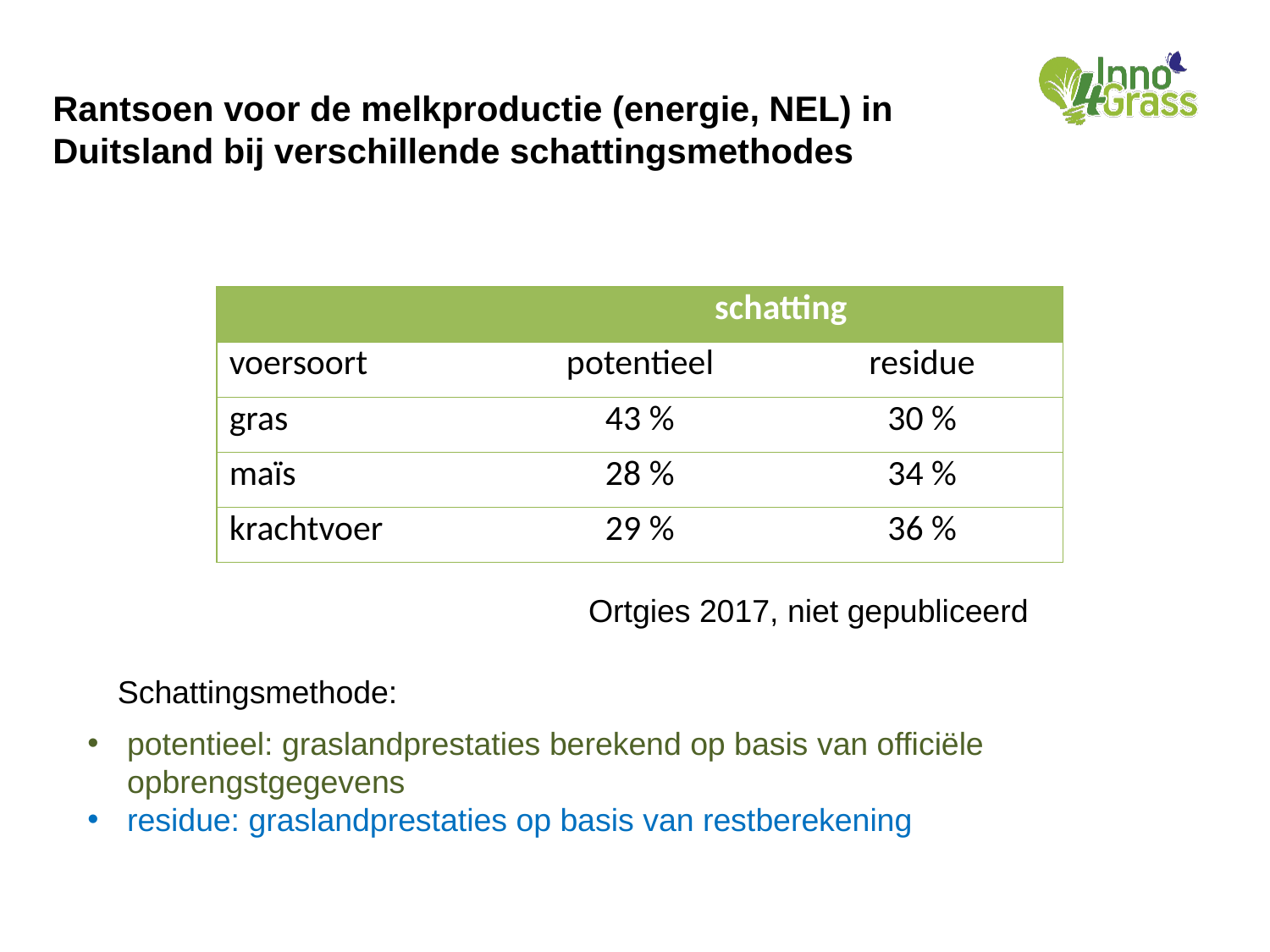

Rantsoen voor de melkproductie (energie, NEL) in Duitsland bij verschillende schattingsmethodes
|  | schatting |  |
| --- | --- | --- |
| voersoort | potentieel | residue |
| gras | 43 % | 30 % |
| maïs | 28 % | 34 % |
| krachtvoer | 29 % | 36 % |
Ortgies 2017, niet gepubliceerd
Schattingsmethode:
potentieel: graslandprestaties berekend op basis van officiële opbrengstgegevens
residue: graslandprestaties op basis van restberekening